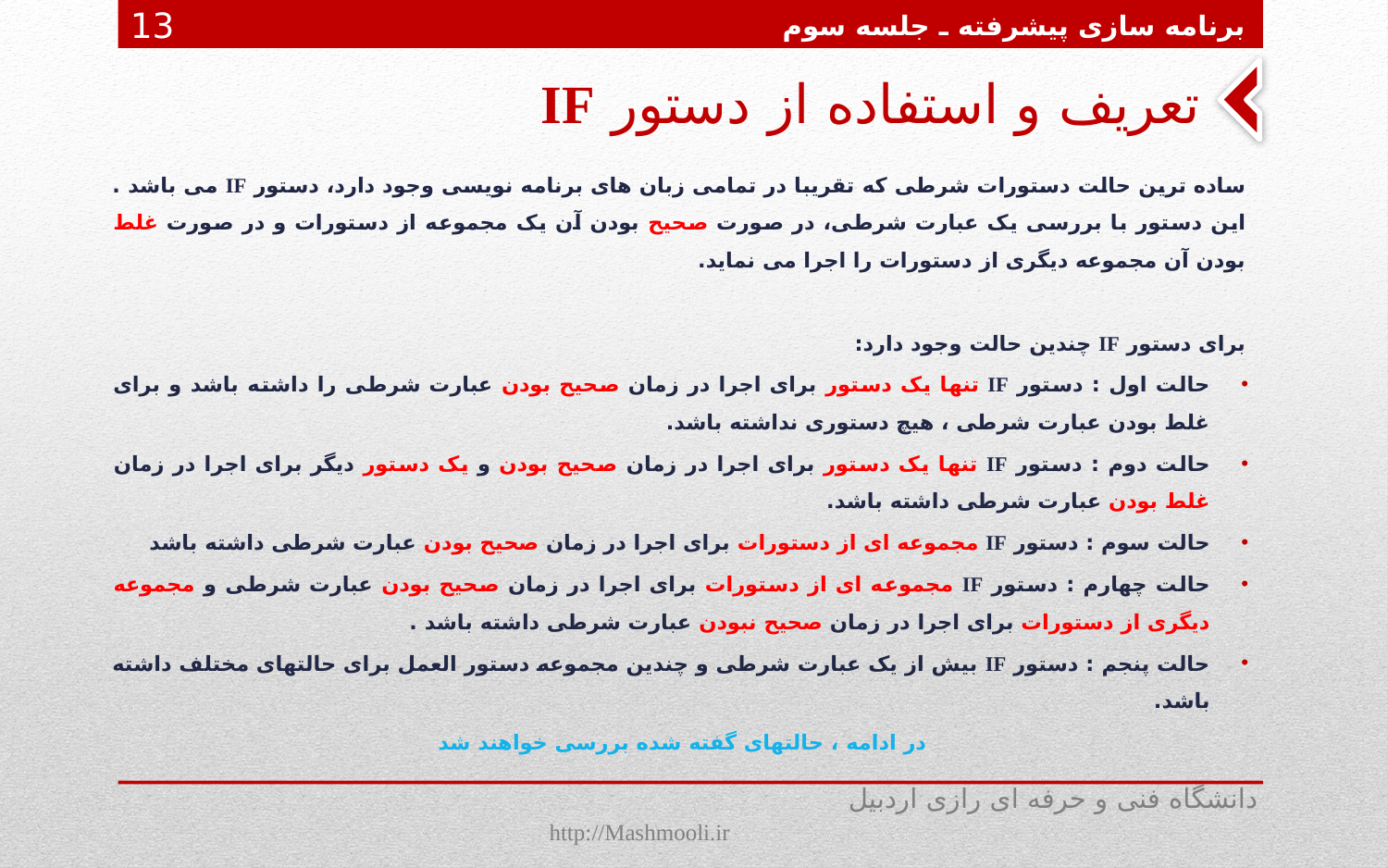

برنامه سازی پیشرفته ـ جلسه سوم
13
# تعریف و استفاده از دستور IF

ساده ترین حالت دستورات شرطی که تقریبا در تمامی زبان های برنامه نویسی وجود دارد، دستور IF می باشد . این دستور با بررسی یک عبارت شرطی، در صورت صحیح بودن آن یک مجموعه از دستورات و در صورت غلط بودن آن مجموعه دیگری از دستورات را اجرا می نماید.

برای دستور IF چندین حالت وجود دارد:
حالت اول : دستور IF تنها یک دستور برای اجرا در زمان صحیح بودن عبارت شرطی را داشته باشد و برای غلط بودن عبارت شرطی ، هیچ دستوری نداشته باشد.
حالت دوم : دستور IF تنها یک دستور برای اجرا در زمان صحیح بودن و یک دستور دیگر برای اجرا در زمان غلط بودن عبارت شرطی داشته باشد.
حالت سوم : دستور IF مجموعه ای از دستورات برای اجرا در زمان صحیح بودن عبارت شرطی داشته باشد
حالت چهارم : دستور IF مجموعه ای از دستورات برای اجرا در زمان صحیح بودن عبارت شرطی و مجموعه دیگری از دستورات برای اجرا در زمان صحیح نبودن عبارت شرطی داشته باشد .
حالت پنجم : دستور IF بیش از یک عبارت شرطی و چندین مجموعه دستور العمل برای حالتهای مختلف داشته باشد.
در ادامه ، حالتهای گفته شده بررسی خواهند شد
دانشگاه فنی و حرفه ای رازی اردبیل                                                                                                  http://Mashmooli.ir